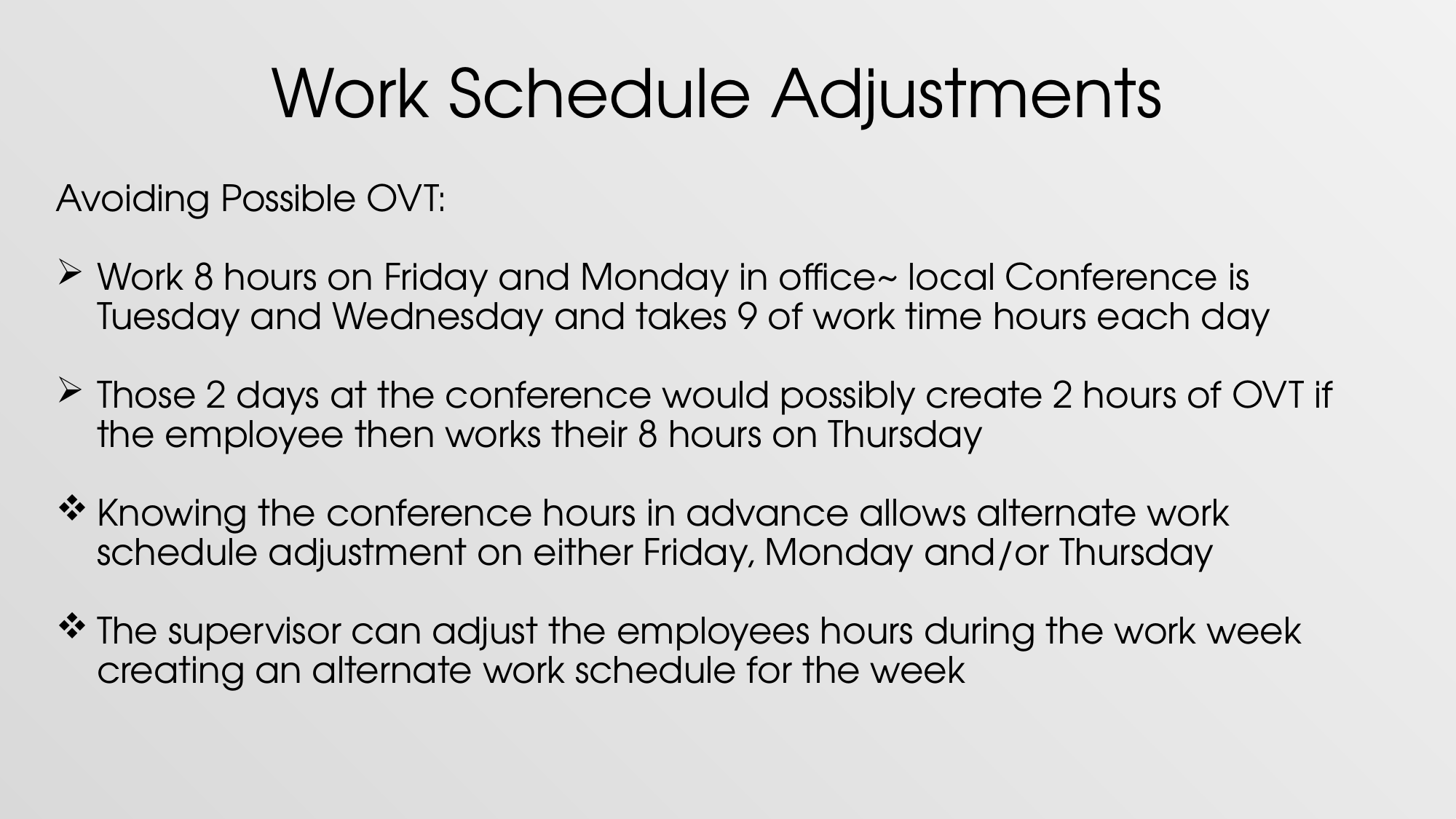

Work Schedule Adjustments
Avoiding Possible OVT:

Work 8 hours on Friday and Monday in office~ local Conference is Tuesday and Wednesday and takes 9 of work time hours each day

Those 2 days at the conference would possibly create 2 hours of OVT if the employee then works their 8 hours on Thursday

Knowing the conference hours in advance allows alternate work schedule adjustment on either Friday, Monday and/or Thursday

The supervisor can adjust the employees hours during the work week creating an alternate work schedule for the week